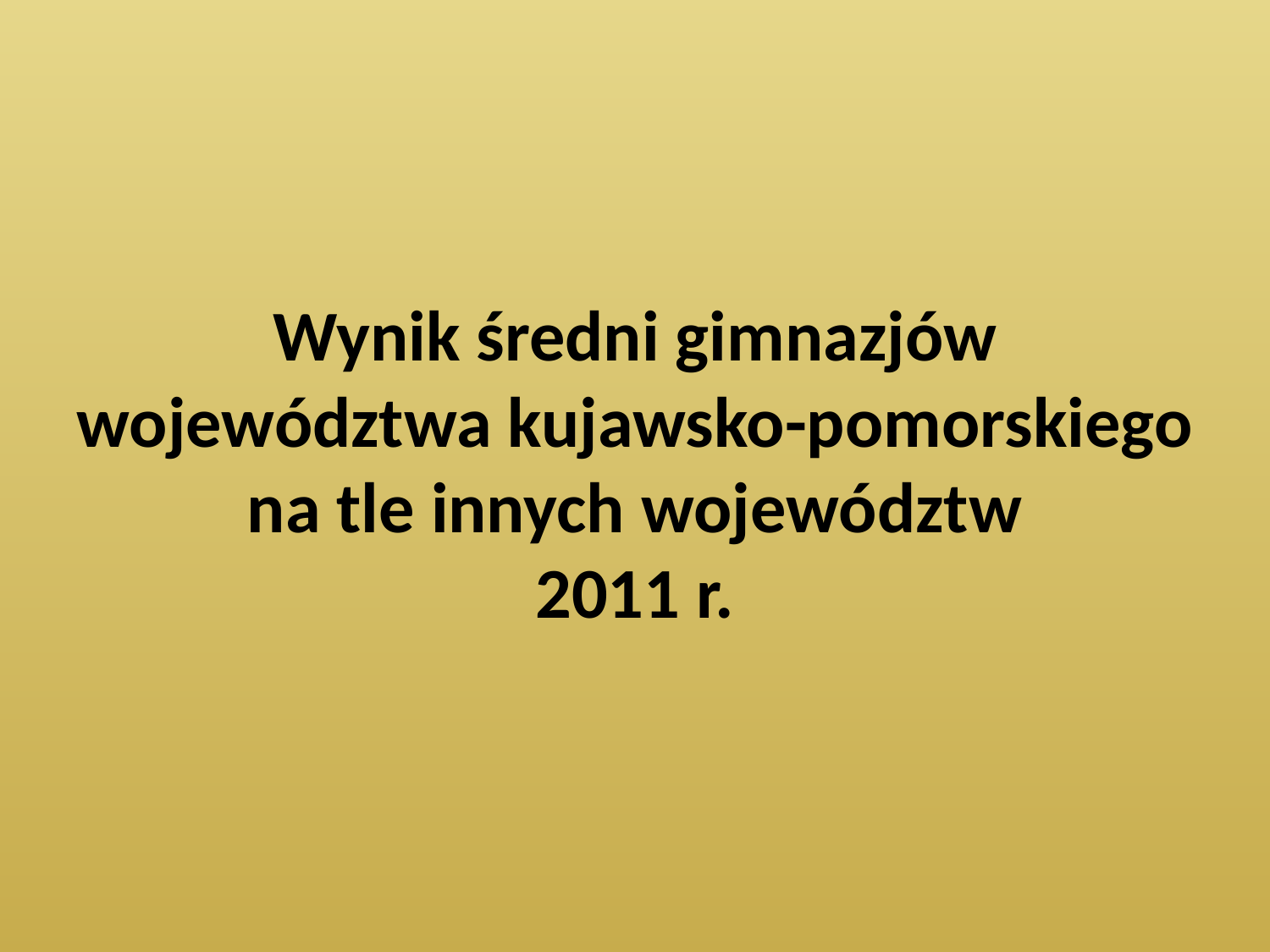

# Wynik średni gimnazjów województwa kujawsko-pomorskiego na tle innych województw 2011 r.